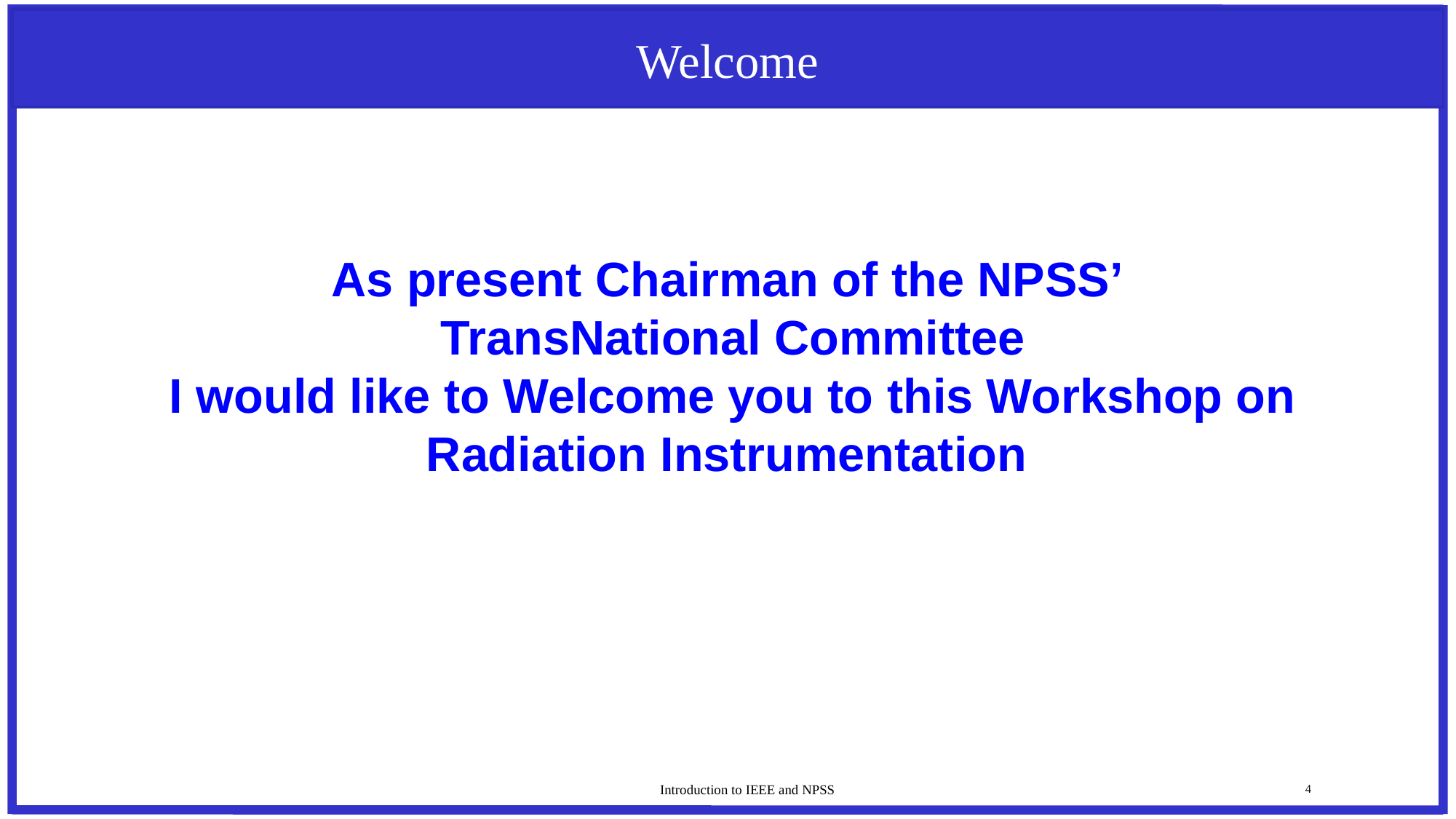

Welcome
As present Chairman of the NPSS’
TransNational Committee
I would like to Welcome you to this Workshop on Radiation Instrumentation